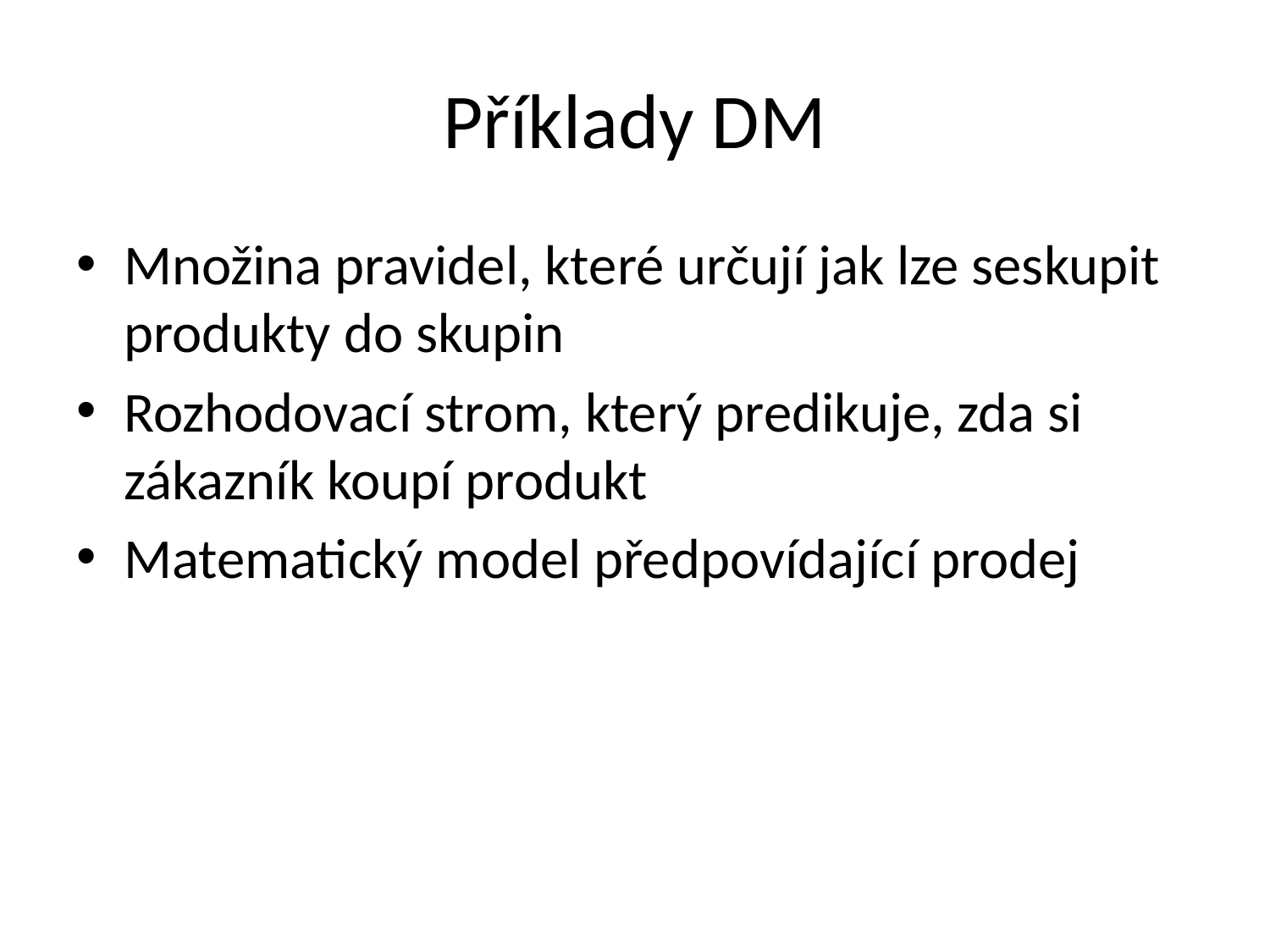

# Příklady DM
Množina pravidel, které určují jak lze seskupit produkty do skupin
Rozhodovací strom, který predikuje, zda si zákazník koupí produkt
Matematický model předpovídající prodej